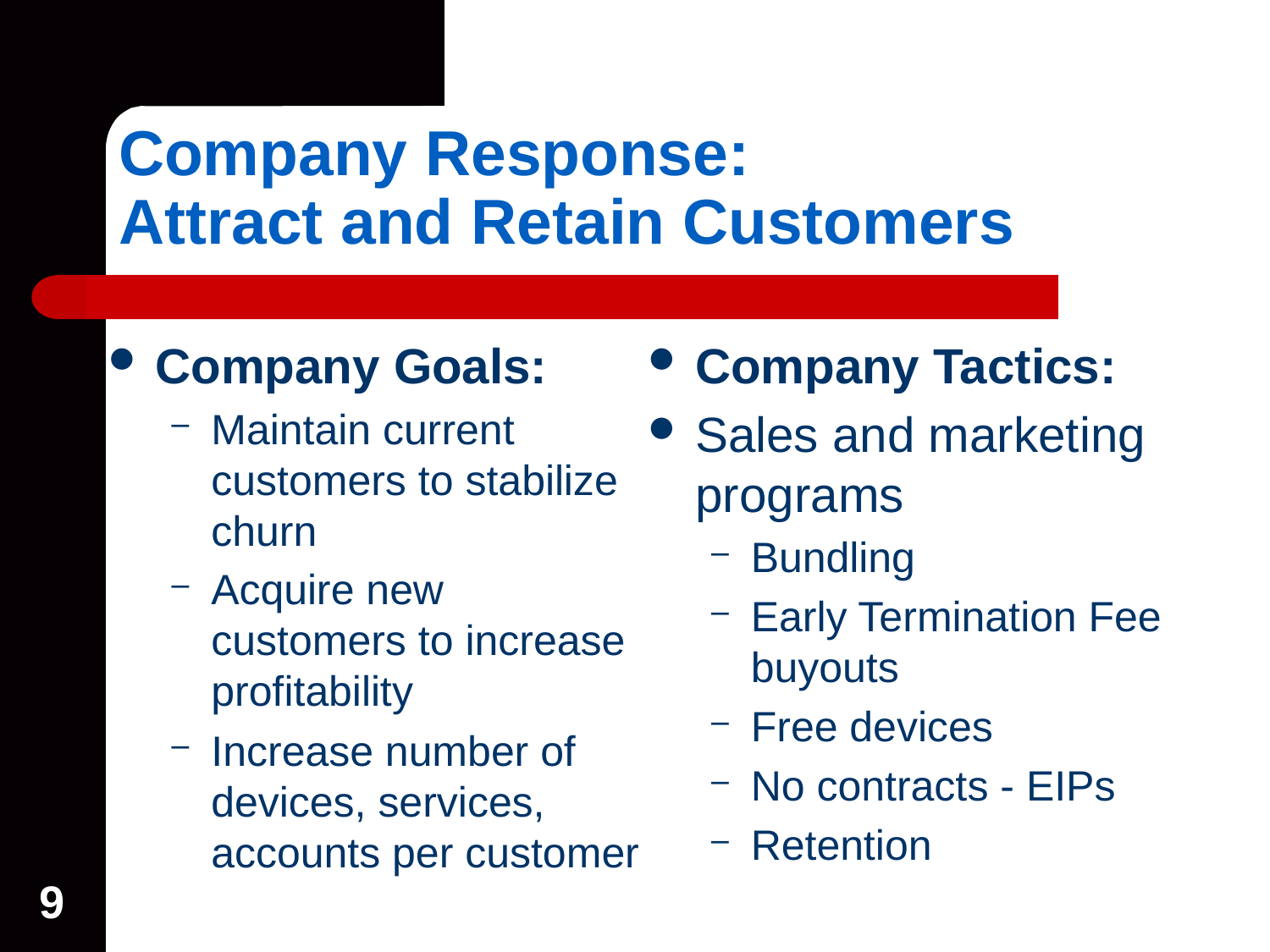

# Company Response: Attract and Retain Customers
Company Goals:
Maintain current customers to stabilize churn
Acquire new customers to increase profitability
Increase number of devices, services, accounts per customer
Company Tactics:
Sales and marketing programs
Bundling
Early Termination Fee buyouts
Free devices
No contracts - EIPs
Retention

9